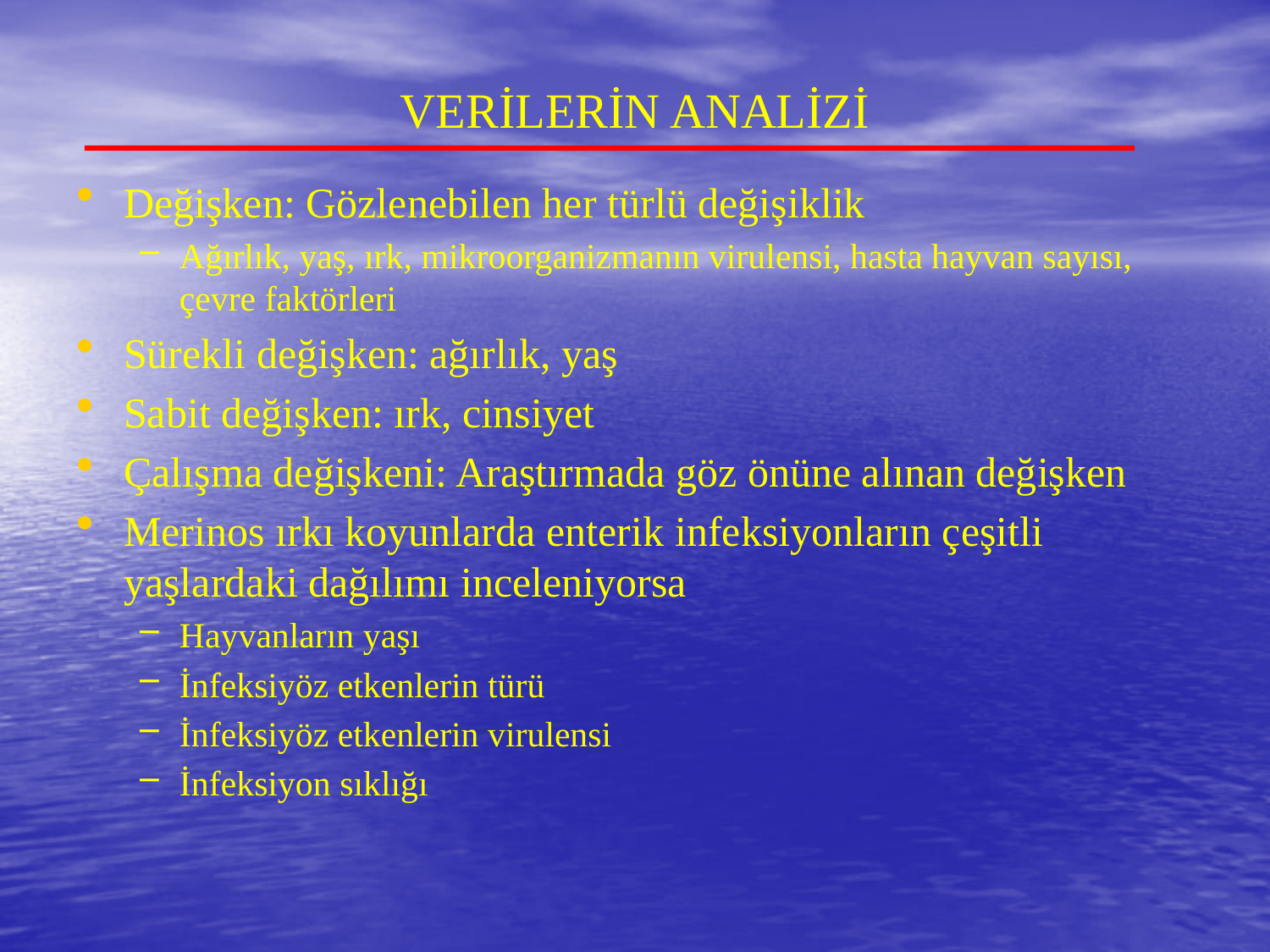

# VERİLERİN ANALİZİ

Değişken: Gözlenebilen her türlü değişiklik
Ağırlık, yaş, ırk, mikroorganizmanın virulensi, hasta hayvan sayısı, çevre faktörleri
Sürekli değişken: ağırlık, yaş
Sabit değişken: ırk, cinsiyet
Çalışma değişkeni: Araştırmada göz önüne alınan değişken
Merinos ırkı koyunlarda enterik infeksiyonların çeşitli yaşlardaki dağılımı inceleniyorsa
Hayvanların yaşı
İnfeksiyöz etkenlerin türü
İnfeksiyöz etkenlerin virulensi
İnfeksiyon sıklığı